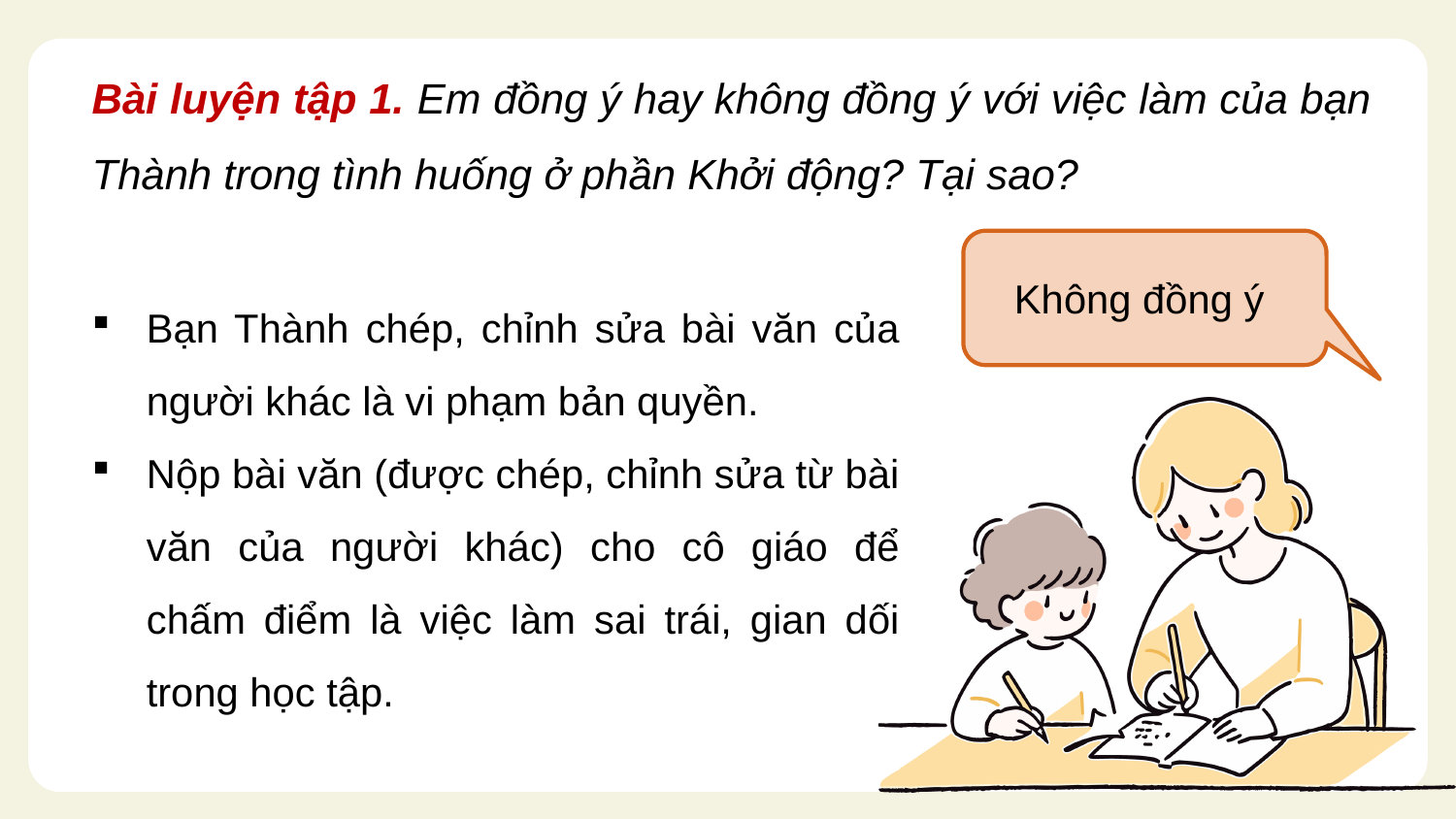

Bài luyện tập 1. Em đồng ý hay không đồng ý với việc làm của bạn Thành trong tình huống ở phần Khởi động? Tại sao?
Không đồng ý
Bạn Thành chép, chỉnh sửa bài văn của người khác là vi phạm bản quyền.
Nộp bài văn (được chép, chỉnh sửa từ bài văn của người khác) cho cô giáo để chấm điểm là việc làm sai trái, gian dối trong học tập.